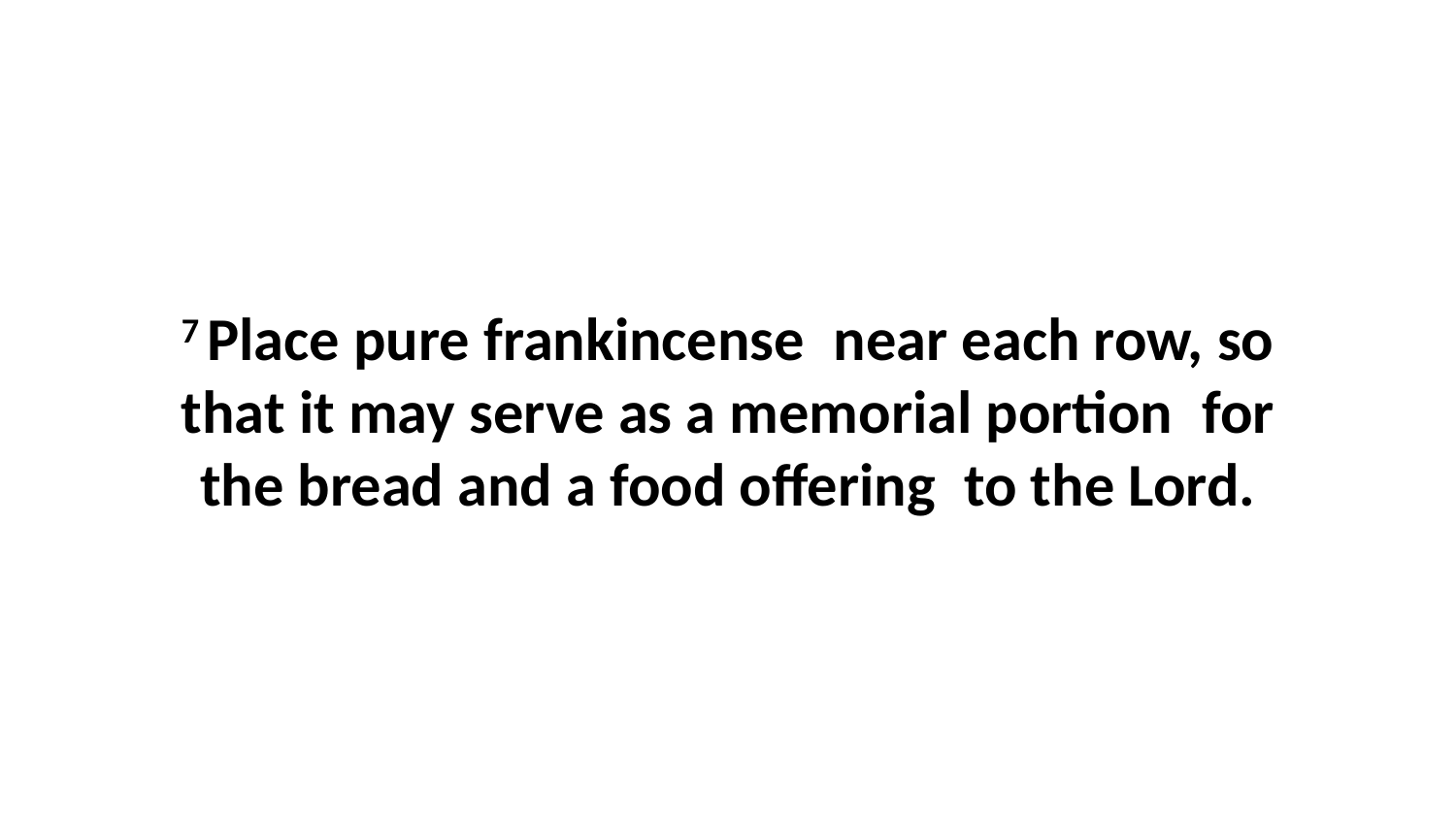

7 Place pure frankincense  near each row, so that it may serve as a memorial portion  for the bread and a food offering  to the Lord.